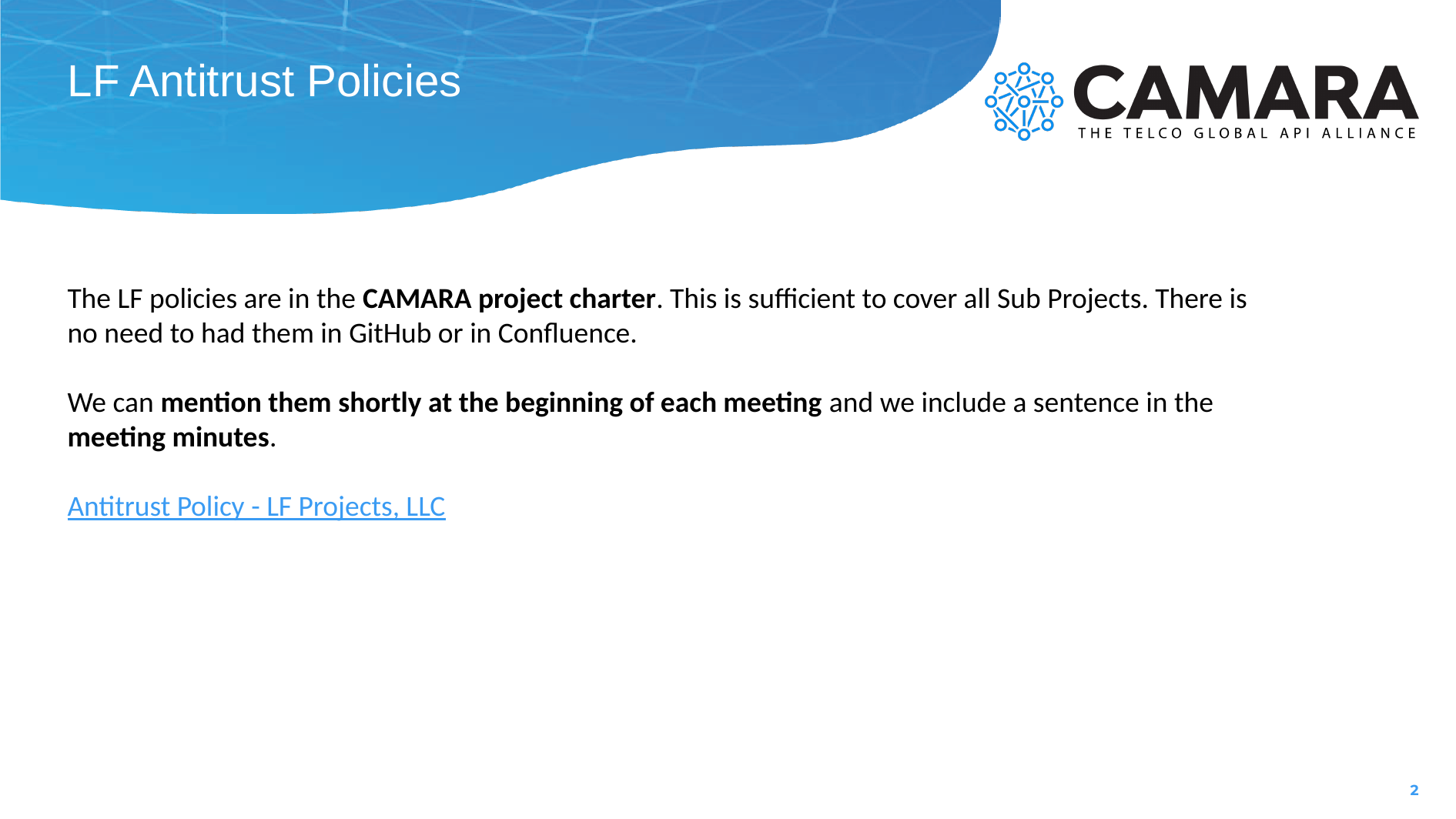

# LF Antitrust Policies
The LF policies are in the CAMARA project charter. This is sufficient to cover all Sub Projects. There is no need to had them in GitHub or in Confluence.

We can mention them shortly at the beginning of each meeting and we include a sentence in the meeting minutes.

Antitrust Policy - LF Projects, LLC